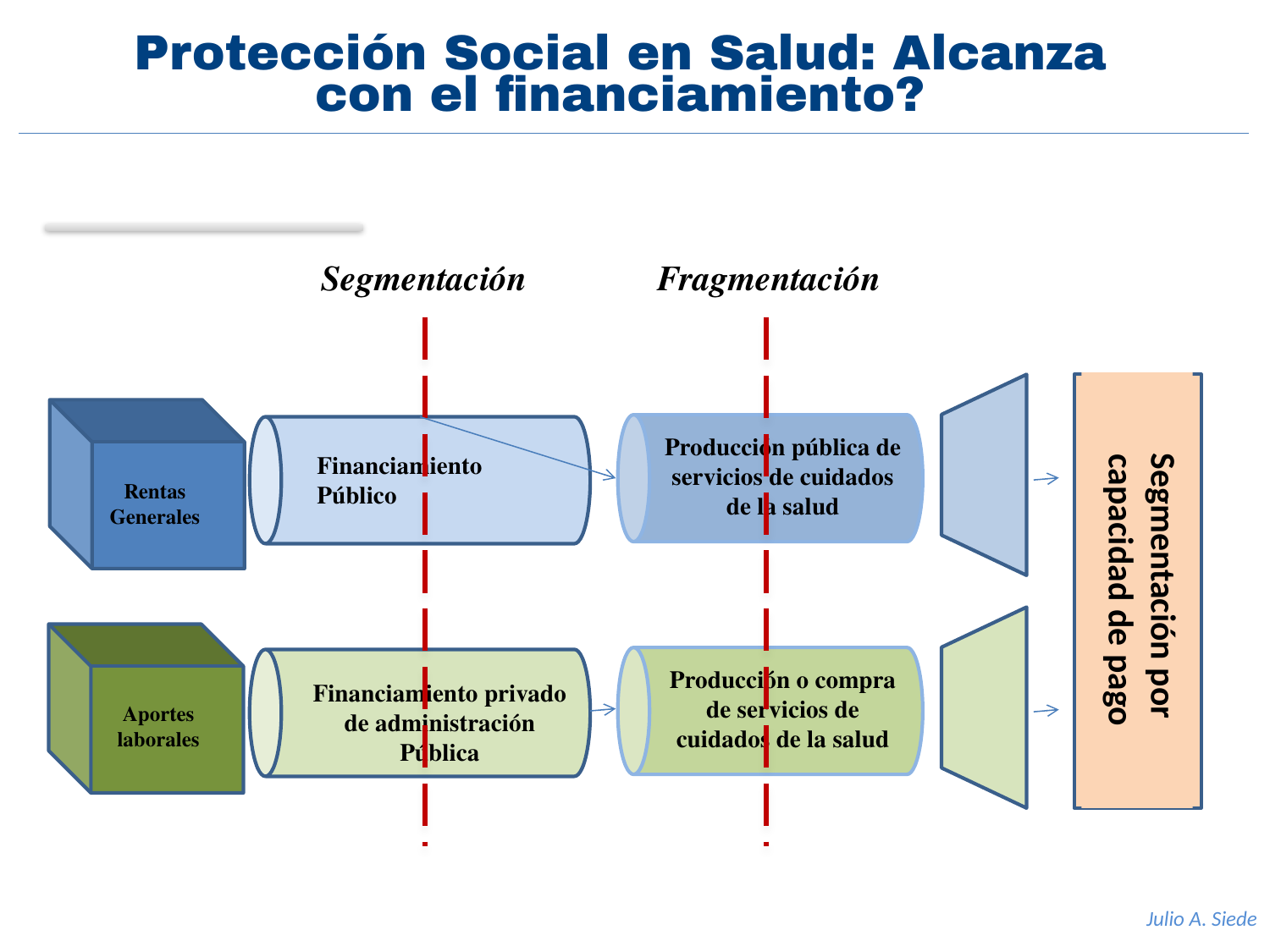

Protección Social en Salud: Alcanza con el financiamiento?

Segmentación
Fragmentación

Segmentación por
capacidad de pago

Producción pública de servicios de cuidados de la salud

Financiamiento Público
Rentas Generales

Producción o compra de servicios de cuidados de la salud

Financiamiento privado de administración Pública
Aportes laborales
Julio A. Siede